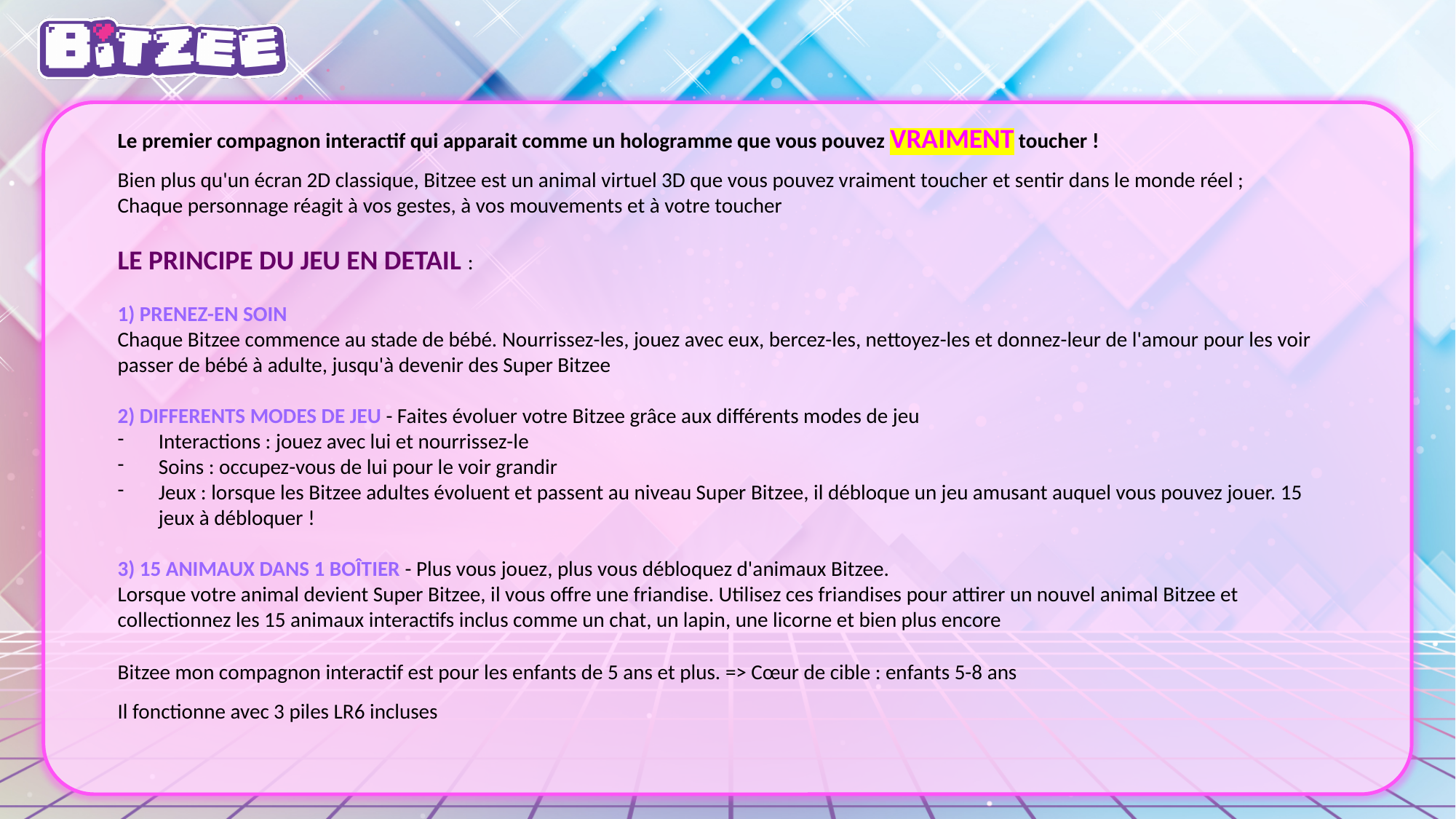

Le premier compagnon interactif qui apparait comme un hologramme que vous pouvez VRAIMENT toucher !
Bien plus qu'un écran 2D classique, Bitzee est un animal virtuel 3D que vous pouvez vraiment toucher et sentir dans le monde réel ; Chaque personnage réagit à vos gestes, à vos mouvements et à votre toucher

LE PRINCIPE DU JEU EN DETAIL :

1) PRENEZ-EN SOIN
Chaque Bitzee commence au stade de bébé. Nourrissez-les, jouez avec eux, bercez-les, nettoyez-les et donnez-leur de l'amour pour les voir passer de bébé à adulte, jusqu'à devenir des Super Bitzee

2) DIFFERENTS MODES DE JEU - Faites évoluer votre Bitzee grâce aux différents modes de jeu
Interactions : jouez avec lui et nourrissez-le
Soins : occupez-vous de lui pour le voir grandir
Jeux : lorsque les Bitzee adultes évoluent et passent au niveau Super Bitzee, il débloque un jeu amusant auquel vous pouvez jouer. 15 jeux à débloquer !

3) 15 ANIMAUX DANS 1 BOÎTIER - Plus vous jouez, plus vous débloquez d'animaux Bitzee.
Lorsque votre animal devient Super Bitzee, il vous offre une friandise. Utilisez ces friandises pour attirer un nouvel animal Bitzee et collectionnez les 15 animaux interactifs inclus comme un chat, un lapin, une licorne et bien plus encore

Bitzee mon compagnon interactif est pour les enfants de 5 ans et plus. => Cœur de cible : enfants 5-8 ans
Il fonctionne avec 3 piles LR6 incluses